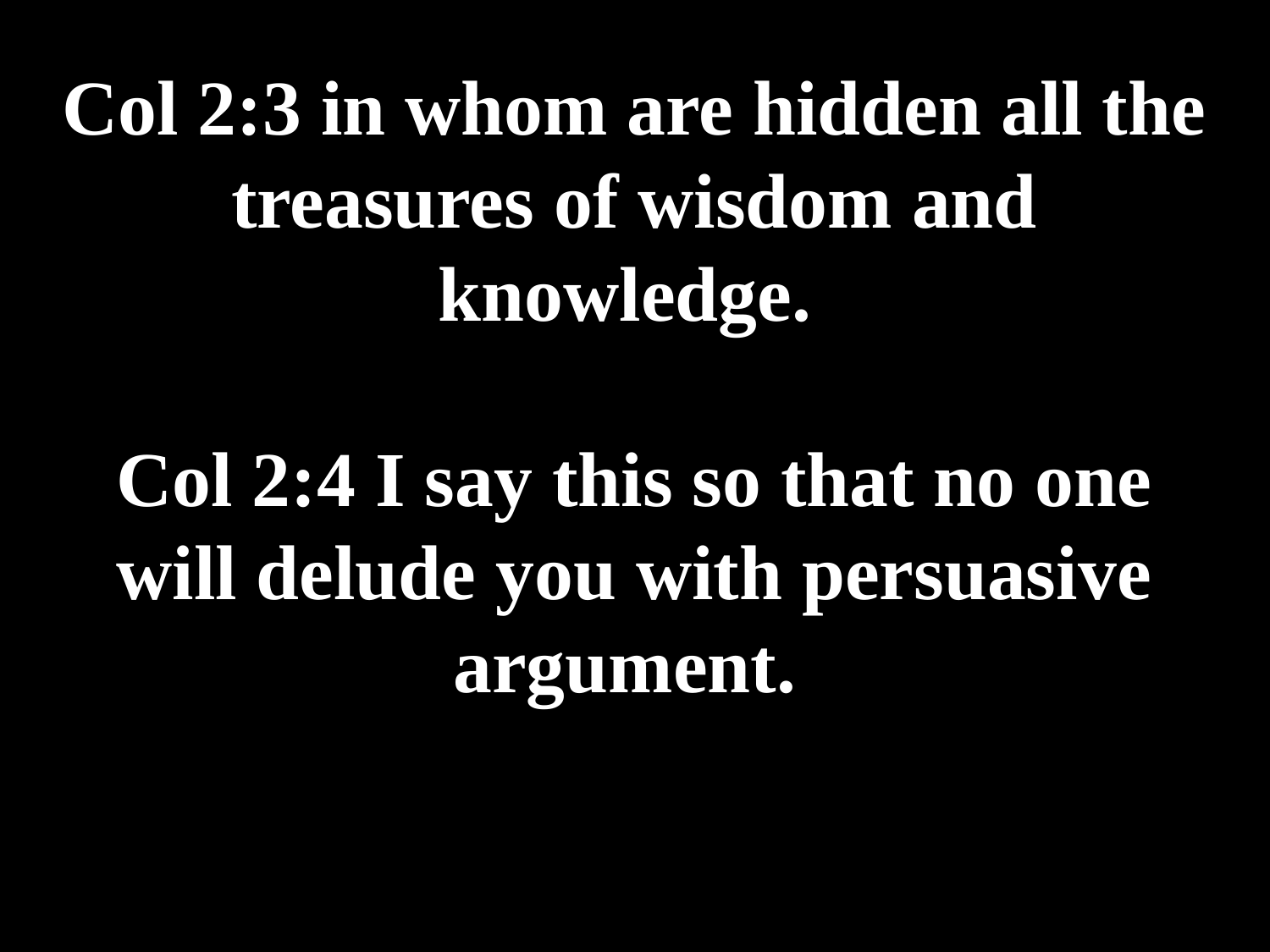

# Col 2:3 in whom are hidden all the treasures of wisdom and knowledge. Col 2:4 I say this so that no one will delude you with persuasive argument.